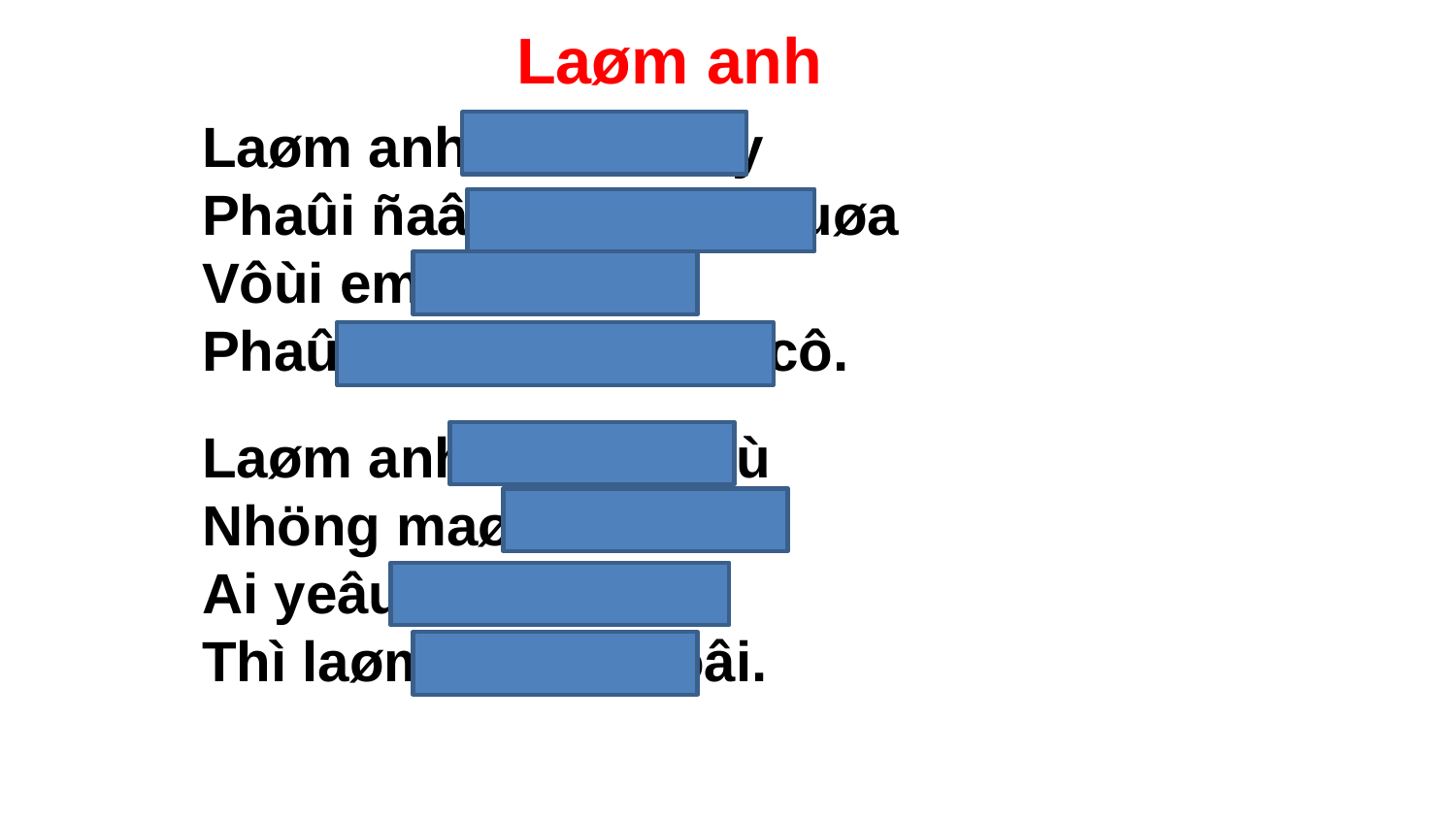

Laøm anh
Laøm anh khoù ñaáy
Phaûi ñaâu chuyeän ñuøa
Vôùi em gaùi beù
Phaûi “ngöôøi lôùn” cô.
Laøm anh thaät khoù
Nhöng maø thaät vui
Ai yeâu em beù
Thì laøm ñöôïc thoâi.